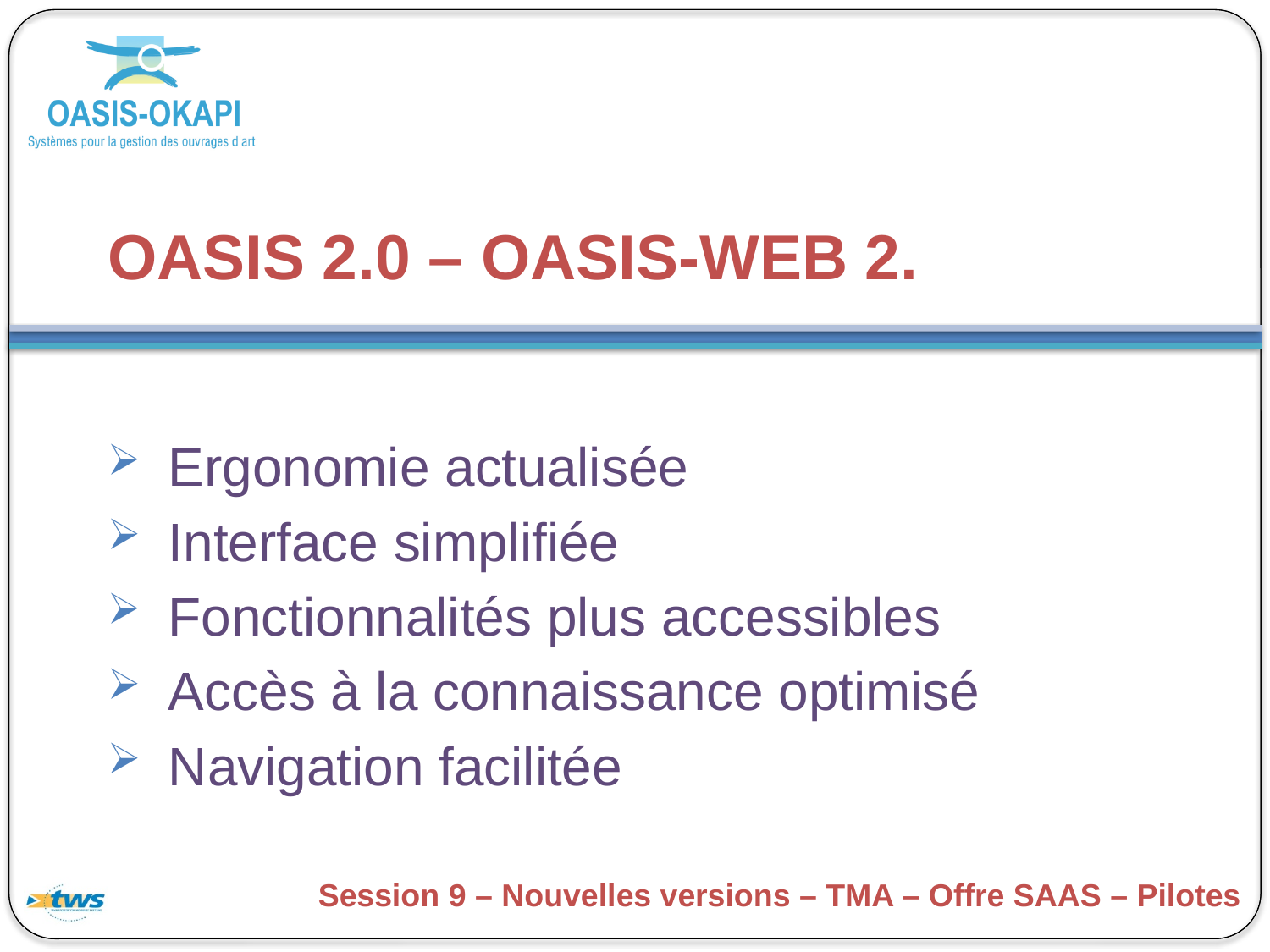

# OASIS 2.0 – OASIS-WEB 2.
Ergonomie actualisée
Interface simplifiée
Fonctionnalités plus accessibles
Accès à la connaissance optimisé
Navigation facilitée

Session 9 – Nouvelles versions – TMA – Offre SAAS – Pilotes